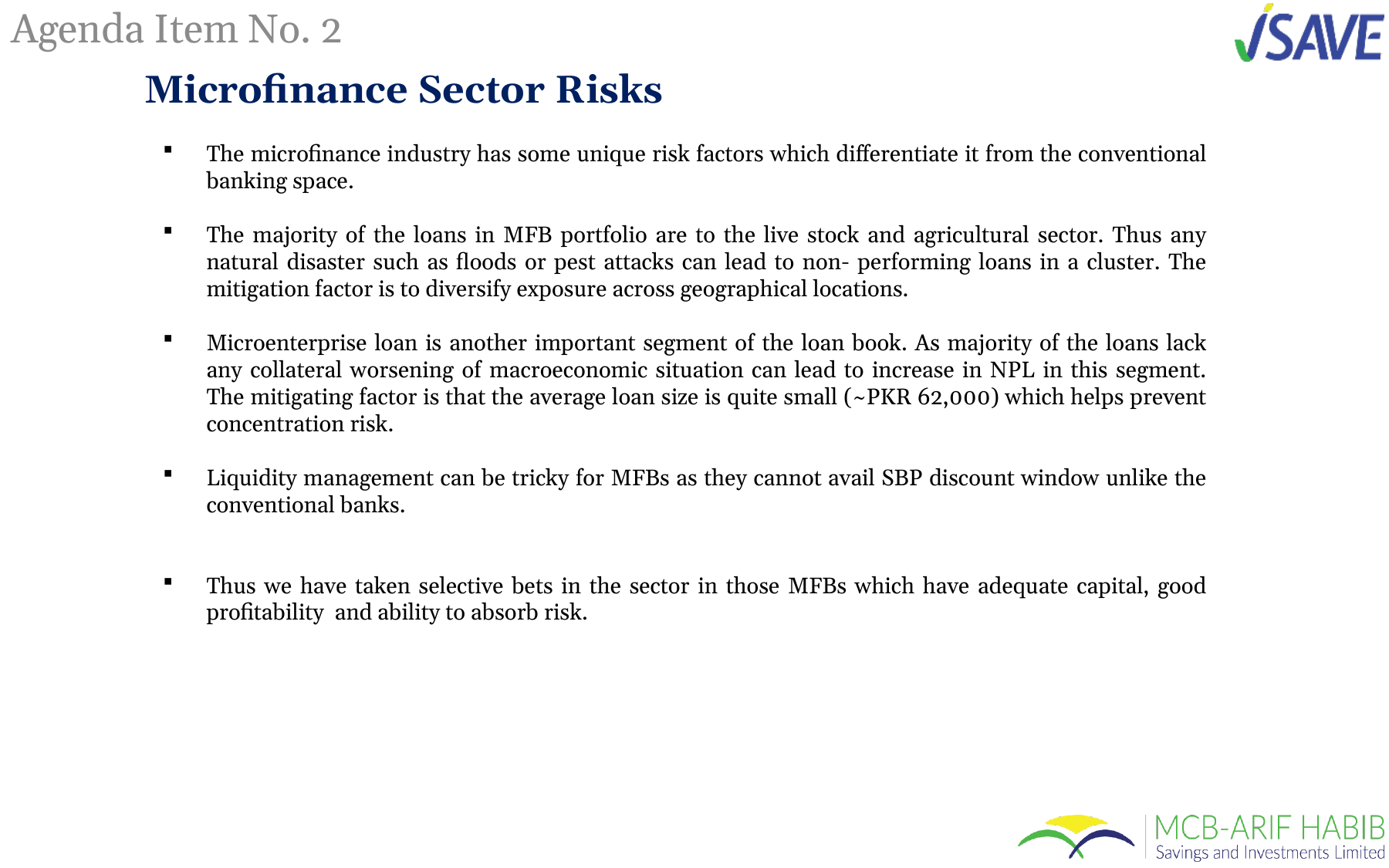

# Agenda Item No. 2
Microfinance Sector Risks
The microfinance industry has some unique risk factors which differentiate it from the conventional banking space.

The majority of the loans in MFB portfolio are to the live stock and agricultural sector. Thus any natural disaster such as floods or pest attacks can lead to non- performing loans in a cluster. The mitigation factor is to diversify exposure across geographical locations.

Microenterprise loan is another important segment of the loan book. As majority of the loans lack any collateral worsening of macroeconomic situation can lead to increase in NPL in this segment. The mitigating factor is that the average loan size is quite small (~PKR 62,000) which helps prevent concentration risk.

Liquidity management can be tricky for MFBs as they cannot avail SBP discount window unlike the conventional banks.

Thus we have taken selective bets in the sector in those MFBs which have adequate capital, good profitability  and ability to absorb risk.